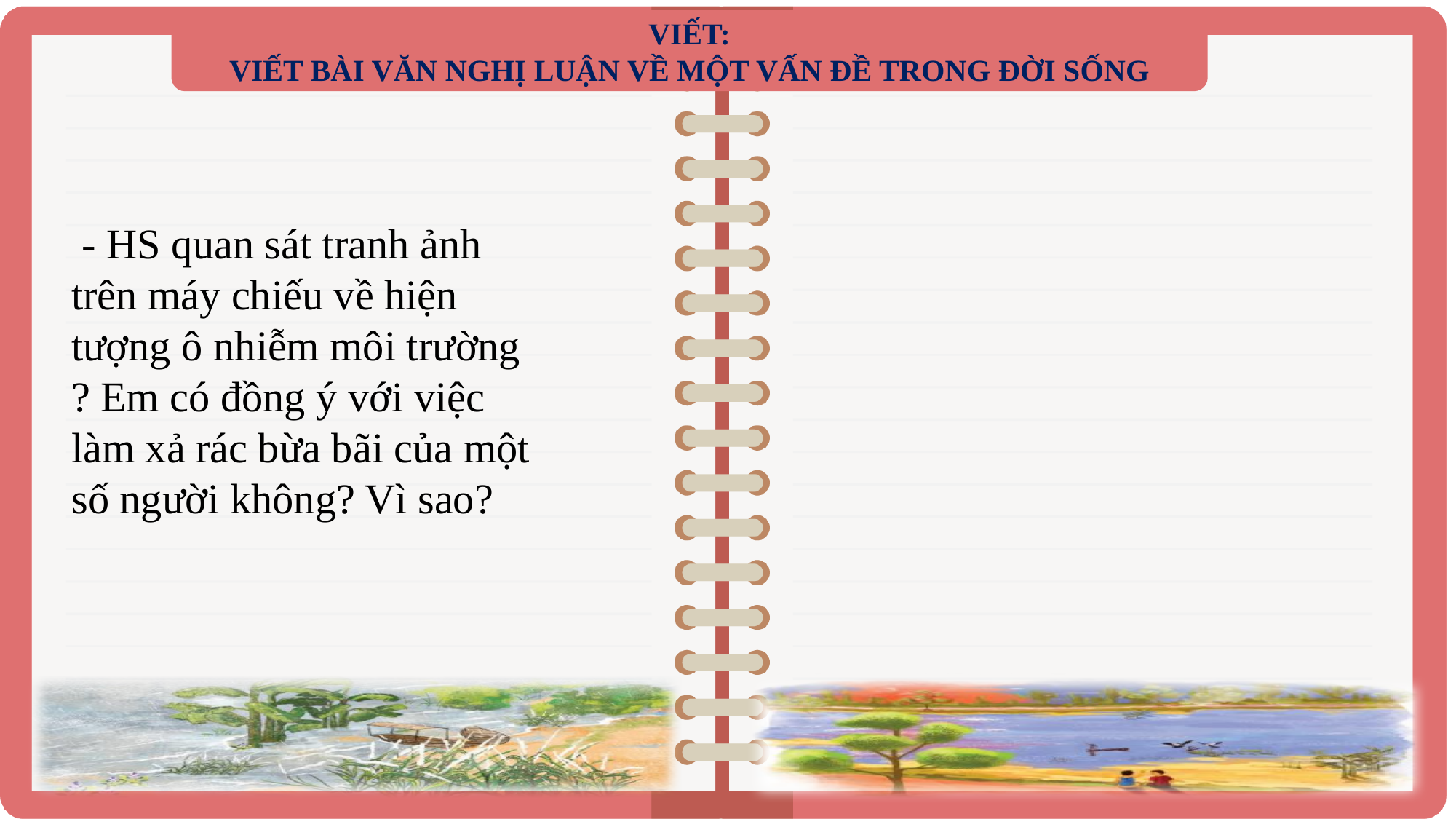

VIẾT:
VIẾT BÀI VĂN NGHỊ LUẬN VỀ MỘT VẤN ĐỀ TRONG ĐỜI SỐNG
 - HS quan sát tranh ảnh trên máy chiếu về hiện tượng ô nhiễm môi trường
? Em có đồng ý với việc làm xả rác bừa bãi của một số người không? Vì sao?